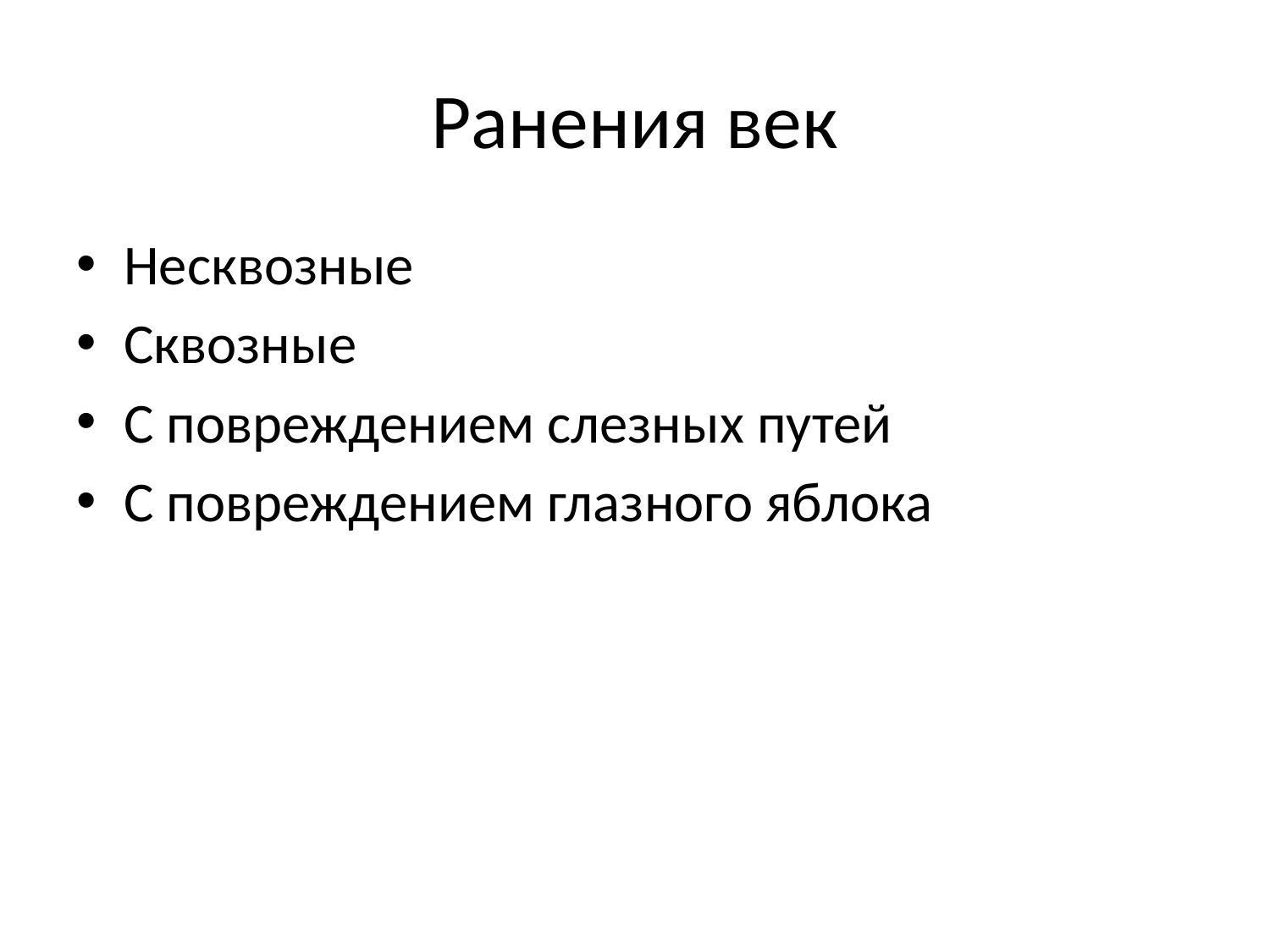

# Ранения век
Несквозные
Сквозные
С повреждением слезных путей
С повреждением глазного яблока